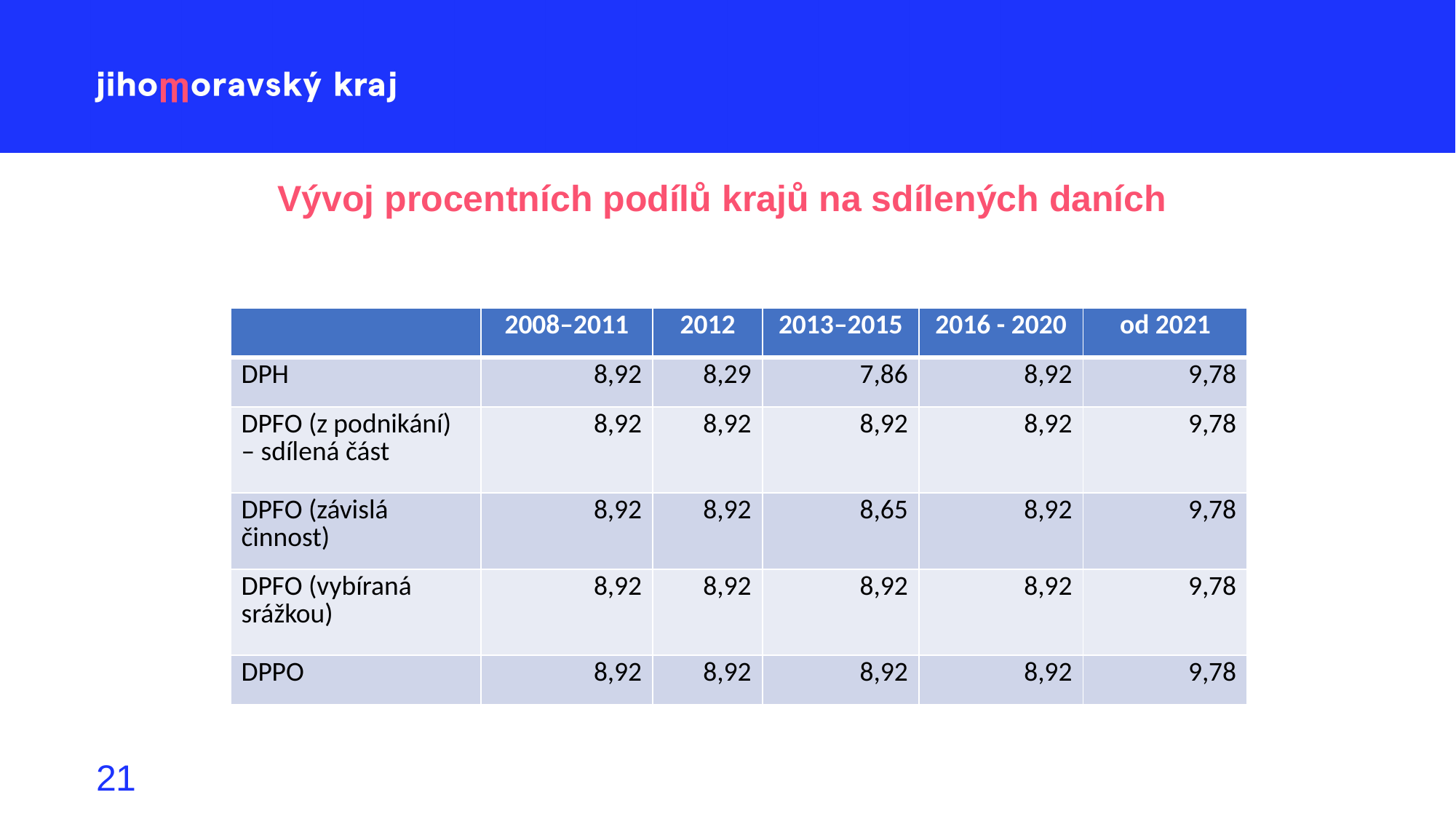

Vývoj procentních podílů krajů na sdílených daních
|  | 2008–2011 | 2012 | 2013–2015 | 2016 - 2020 | od 2021 |
| --- | --- | --- | --- | --- | --- |
| DPH | 8,92 | 8,29 | 7,86 | 8,92 | 9,78 |
| DPFO (z podnikání) – sdílená část | 8,92 | 8,92 | 8,92 | 8,92 | 9,78 |
| DPFO (závislá činnost) | 8,92 | 8,92 | 8,65 | 8,92 | 9,78 |
| DPFO (vybíraná srážkou) | 8,92 | 8,92 | 8,92 | 8,92 | 9,78 |
| DPPO | 8,92 | 8,92 | 8,92 | 8,92 | 9,78 |